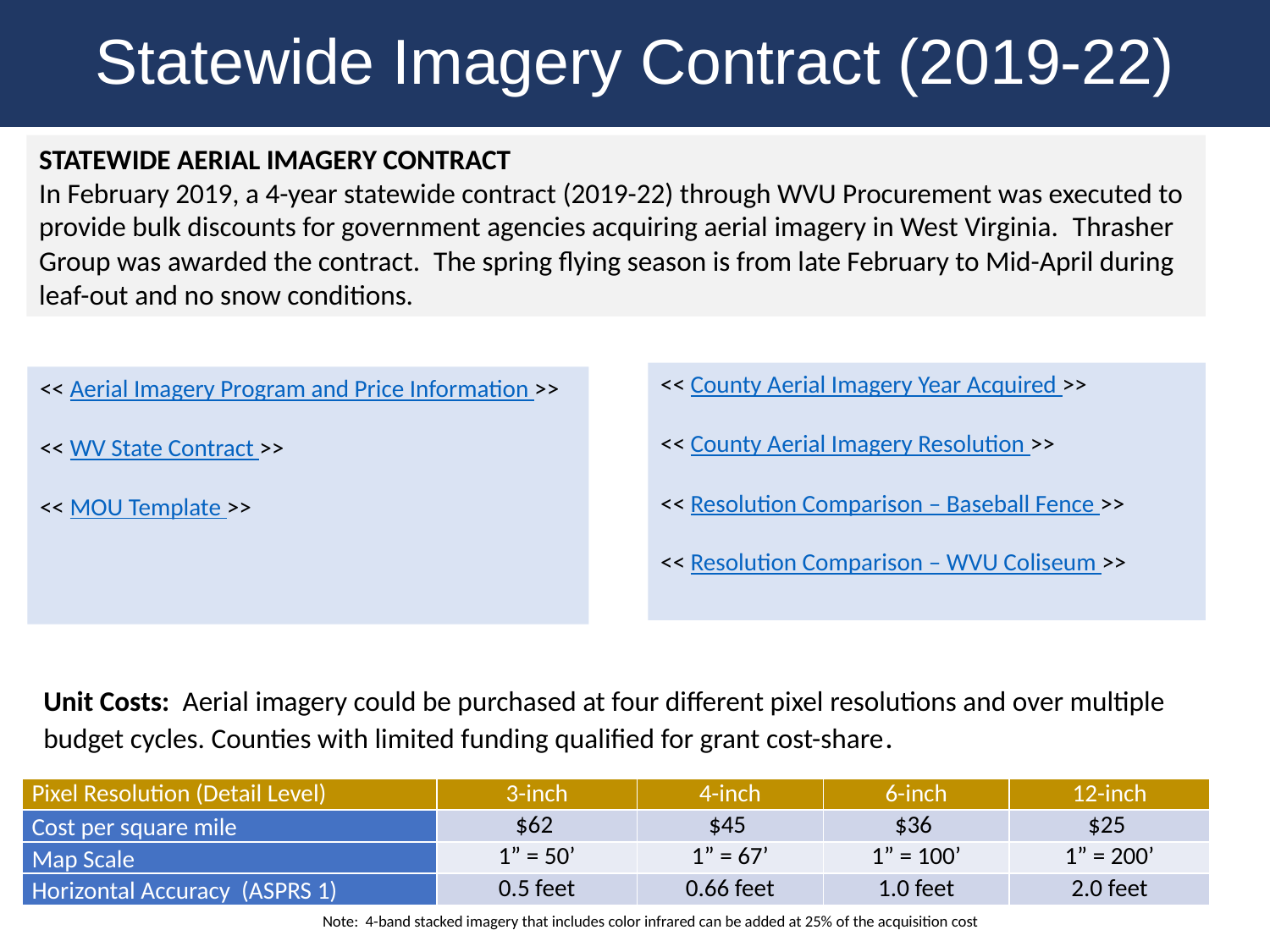

Statewide Imagery Contract (2019-22)
STATEWIDE AERIAL IMAGERY CONTRACT
In February 2019, a 4-year statewide contract (2019-22) through WVU Procurement was executed to provide bulk discounts for government agencies acquiring aerial imagery in West Virginia.  Thrasher Group was awarded the contract.  The spring flying season is from late February to Mid-April during leaf-out and no snow conditions.
<< County Aerial Imagery Year Acquired >>

<< County Aerial Imagery Resolution >>

<< Resolution Comparison – Baseball Fence >>
<< Resolution Comparison – WVU Coliseum >>

<< Aerial Imagery Program and Price Information >>
<< WV State Contract >>
<< MOU Template >>

Unit Costs:  Aerial imagery could be purchased at four different pixel resolutions and over multiple budget cycles. Counties with limited funding qualified for grant cost-share.
| Pixel Resolution (Detail Level) | 3-inch | 4-inch | 6-inch | 12-inch |
| --- | --- | --- | --- | --- |
| Cost per square mile | $62 | $45 | $36 | $25 |
| Map Scale | 1” = 50’ | 1” = 67’ | 1” = 100’ | 1” = 200’ |
| Horizontal Accuracy (ASPRS 1) | 0.5 feet | 0.66 feet | 1.0 feet | 2.0 feet |
Note:  4-band stacked imagery that includes color infrared can be added at 25% of the acquisition cost